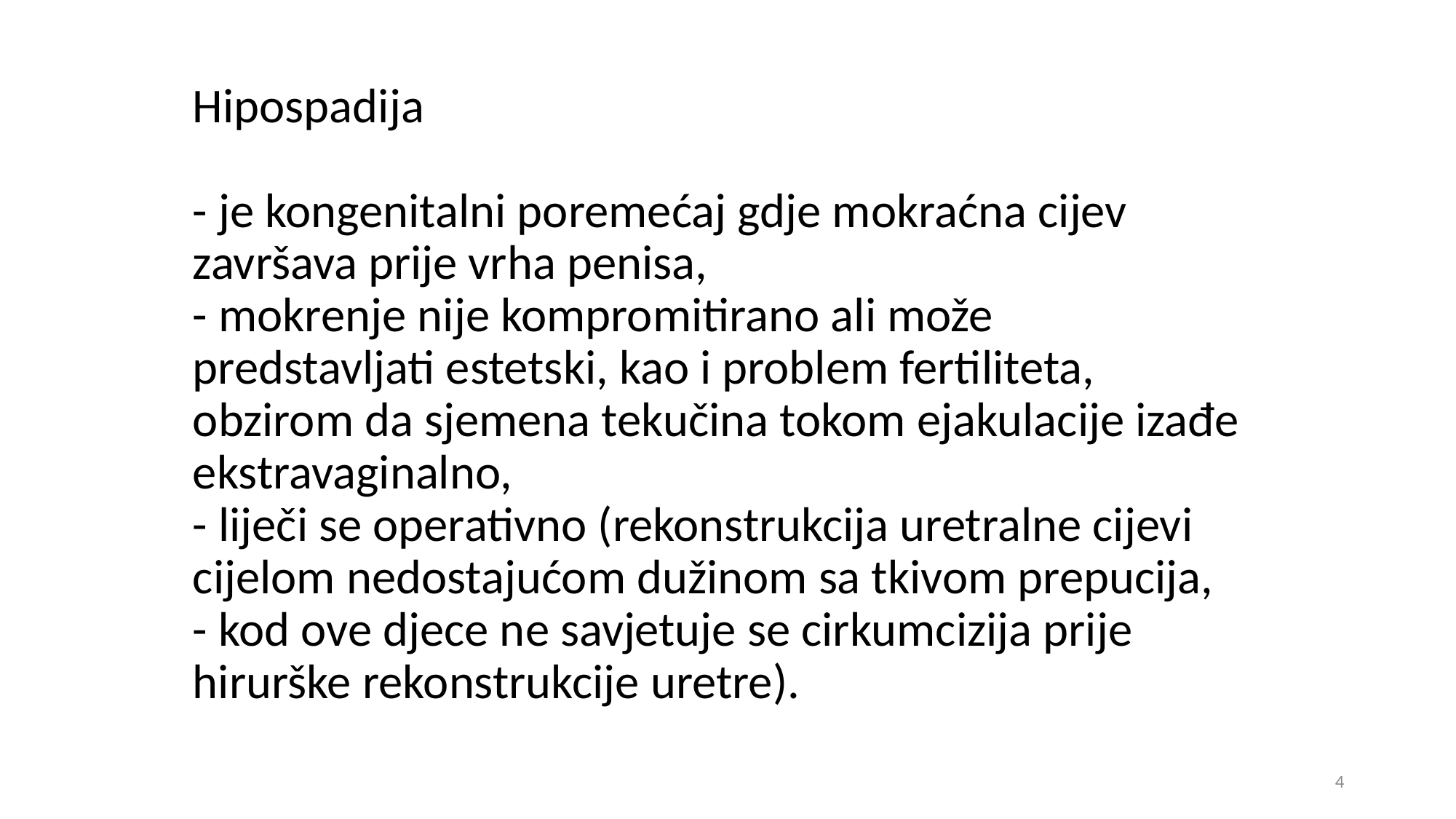

# Hipospadija - je kongenitalni poremećaj gdje mokraćna cijev završava prije vrha penisa, - mokrenje nije kompromitirano ali može predstavljati estetski, kao i problem fertiliteta, obzirom da sjemena tekučina tokom ejakulacije izađe ekstravaginalno, - liječi se operativno (rekonstrukcija uretralne cijevi cijelom nedostajućom dužinom sa tkivom prepucija, - kod ove djece ne savjetuje se cirkumcizija prije hirurške rekonstrukcije uretre).
4